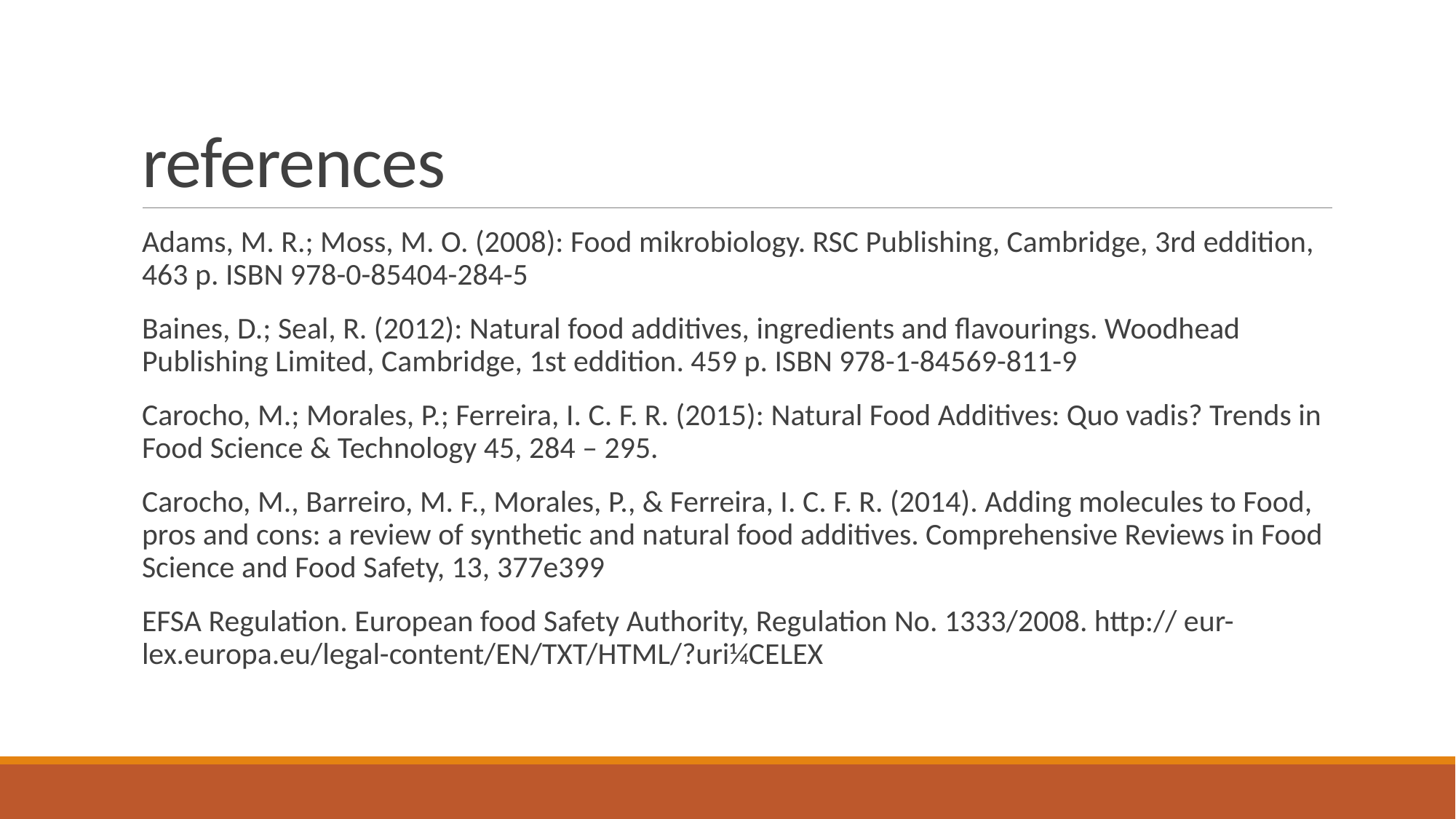

# references
Adams, M. R.; Moss, M. O. (2008): Food mikrobiology. RSC Publishing, Cambridge, 3rd eddition, 463 p. ISBN 978-0-85404-284-5
Baines, D.; Seal, R. (2012): Natural food additives, ingredients and flavourings. Woodhead Publishing Limited, Cambridge, 1st eddition. 459 p. ISBN 978-1-84569-811-9
Carocho, M.; Morales, P.; Ferreira, I. C. F. R. (2015): Natural Food Additives: Quo vadis? Trends in Food Science & Technology 45, 284 – 295.
Carocho, M., Barreiro, M. F., Morales, P., & Ferreira, I. C. F. R. (2014). Adding molecules to Food, pros and cons: a review of synthetic and natural food additives. Comprehensive Reviews in Food Science and Food Safety, 13, 377e399
EFSA Regulation. European food Safety Authority, Regulation No. 1333/2008. http:// eur-lex.europa.eu/legal-content/EN/TXT/HTML/?uri¼CELEX